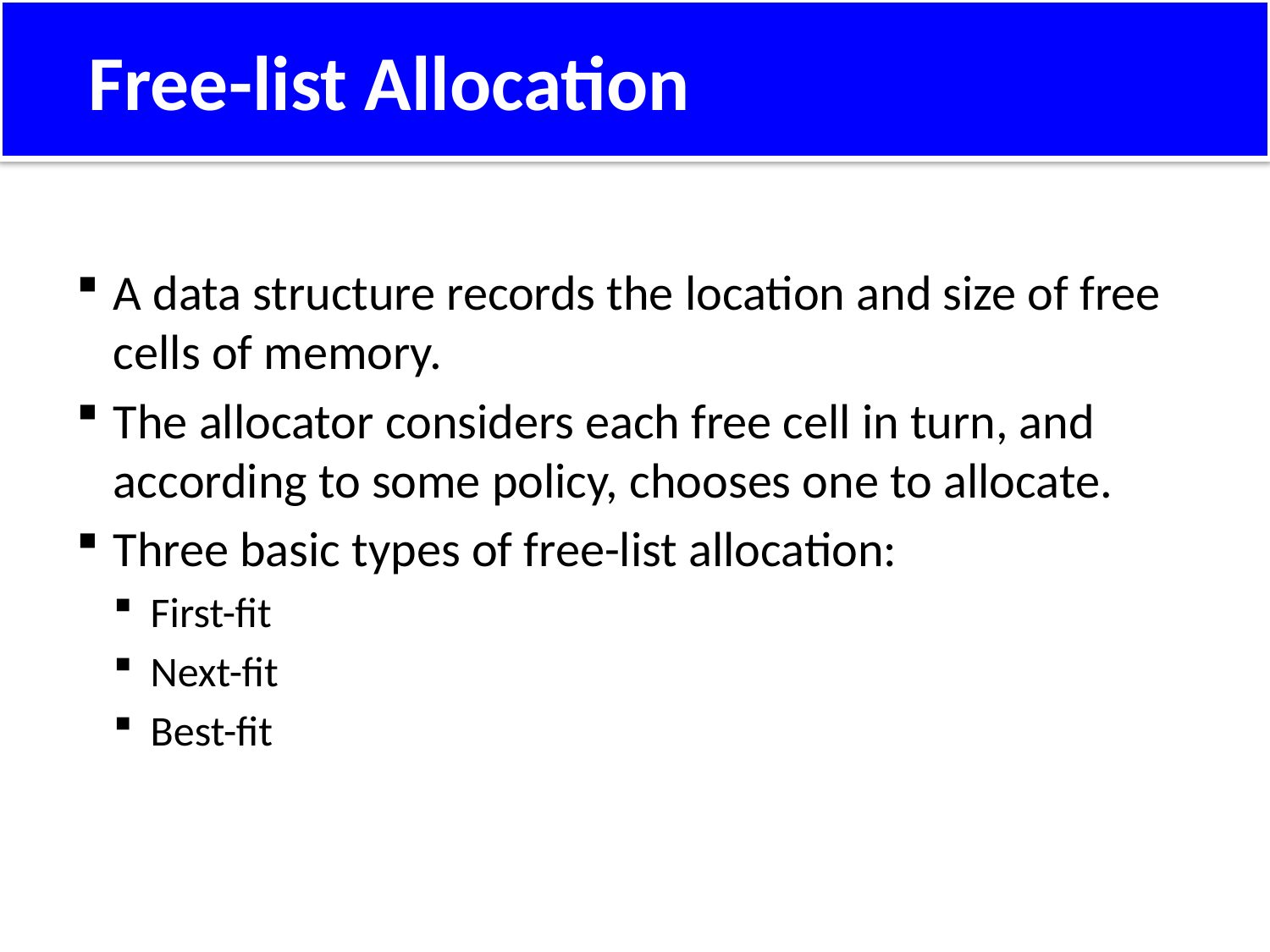

# Free-list Allocation
A data structure records the location and size of free cells of memory.
The allocator considers each free cell in turn, and according to some policy, chooses one to allocate.
Three basic types of free-list allocation:
First-fit
Next-fit
Best-fit